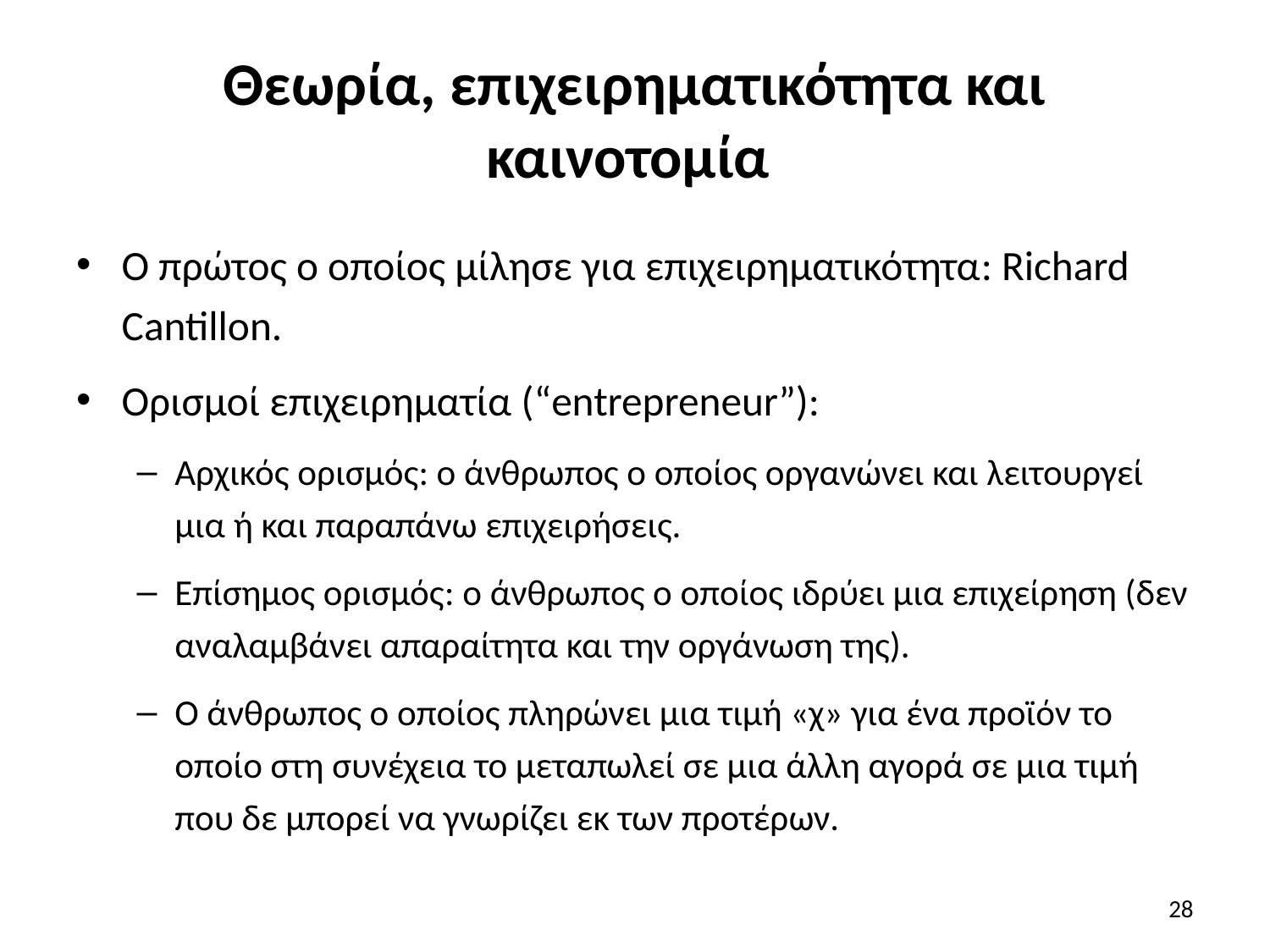

# Θεωρία, επιχειρηματικότητα και καινοτομία
Ο πρώτος ο οποίος μίλησε για επιχειρηματικότητα: Richard Cantillon.
Ορισμοί επιχειρηματία (“entrepreneur”):
Αρχικός ορισμός: ο άνθρωπος ο οποίος οργανώνει και λειτουργεί μια ή και παραπάνω επιχειρήσεις.
Επίσημος ορισμός: ο άνθρωπος ο οποίος ιδρύει μια επιχείρηση (δεν αναλαμβάνει απαραίτητα και την οργάνωση της).
Ο άνθρωπος ο οποίος πληρώνει μια τιμή «χ» για ένα προϊόν το οποίο στη συνέχεια το μεταπωλεί σε μια άλλη αγορά σε μια τιμή που δε μπορεί να γνωρίζει εκ των προτέρων.
28